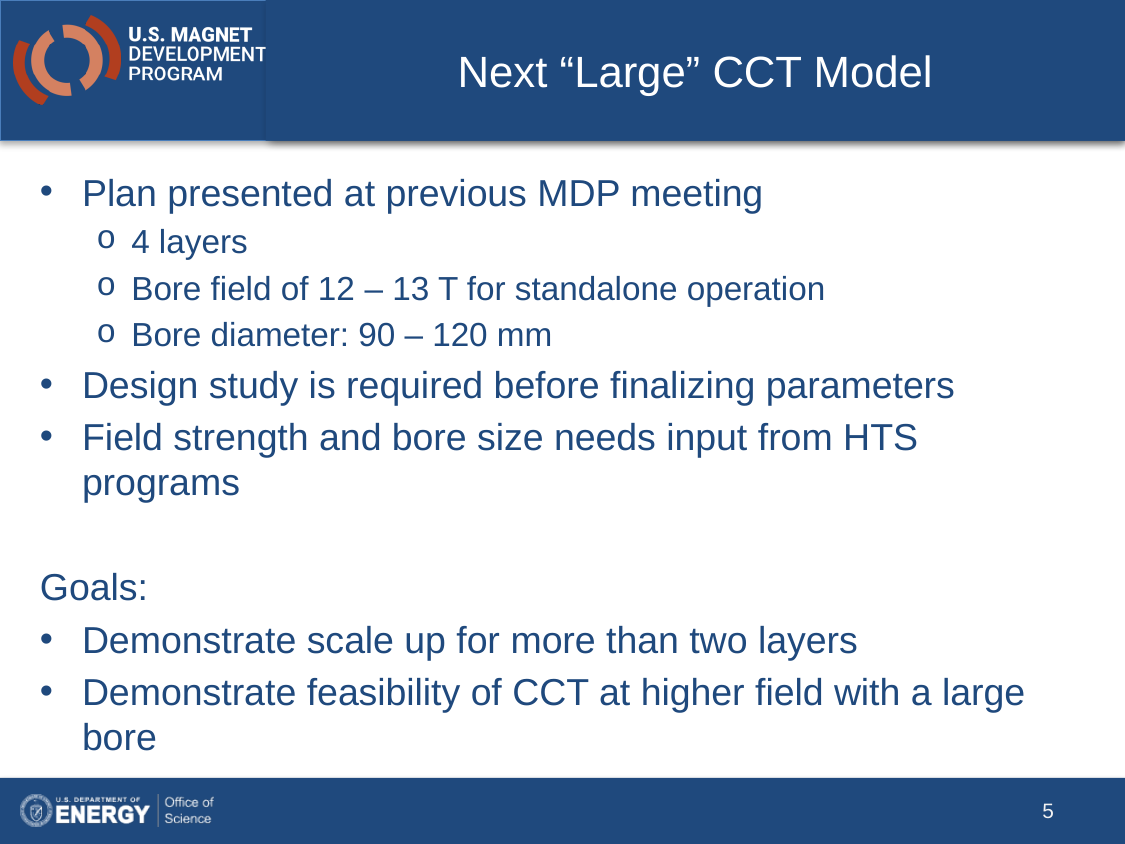

# Next “Large” CCT Model
Plan presented at previous MDP meeting
4 layers
Bore field of 12 – 13 T for standalone operation
Bore diameter: 90 – 120 mm
Design study is required before finalizing parameters
Field strength and bore size needs input from HTS programs

Goals:
Demonstrate scale up for more than two layers
Demonstrate feasibility of CCT at higher field with a large bore
5